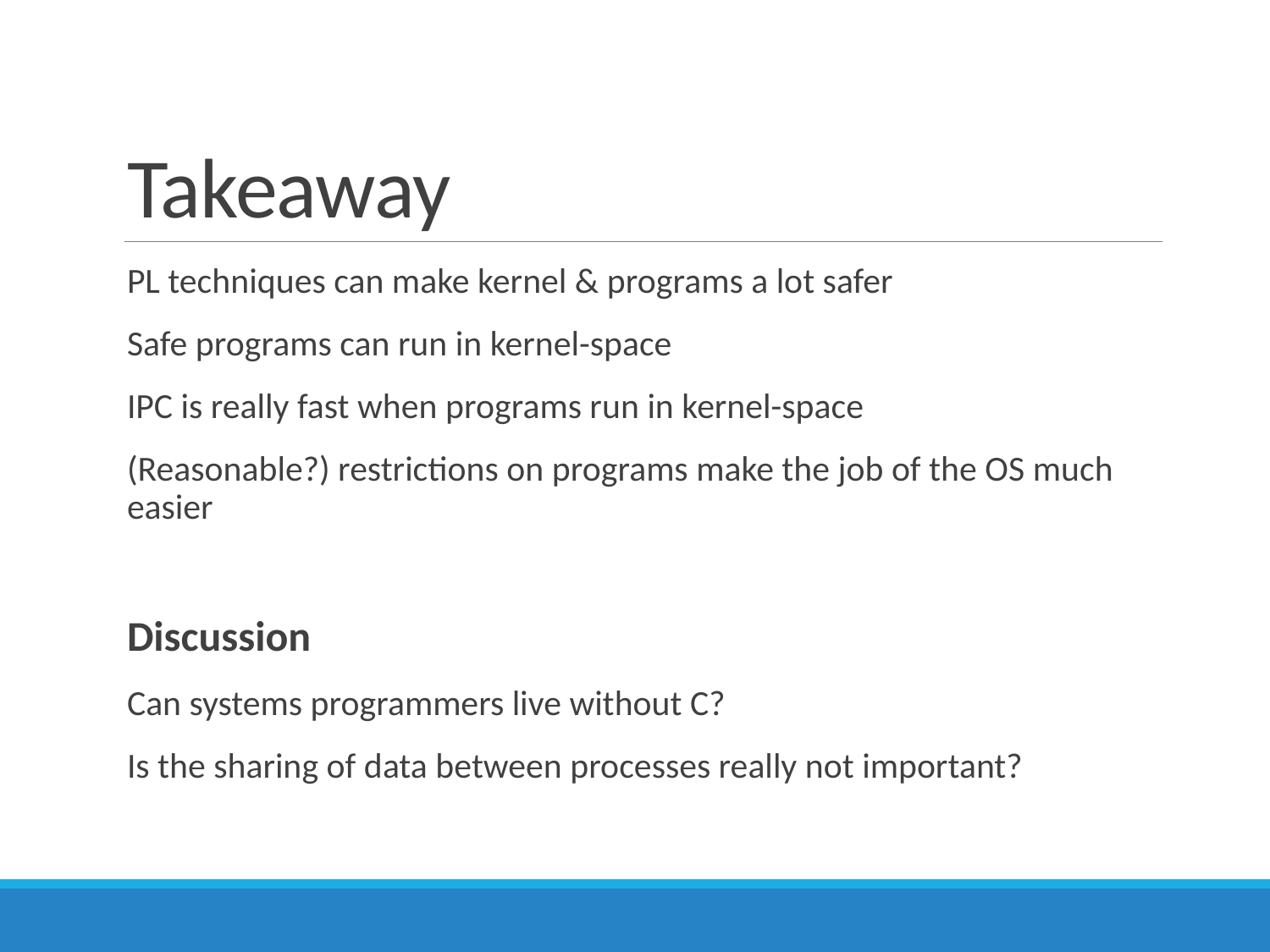

# Takeaway
PL techniques can make kernel & programs a lot safer
Safe programs can run in kernel-space
IPC is really fast when programs run in kernel-space
(Reasonable?) restrictions on programs make the job of the OS much easier

Discussion
Can systems programmers live without C?
Is the sharing of data between processes really not important?